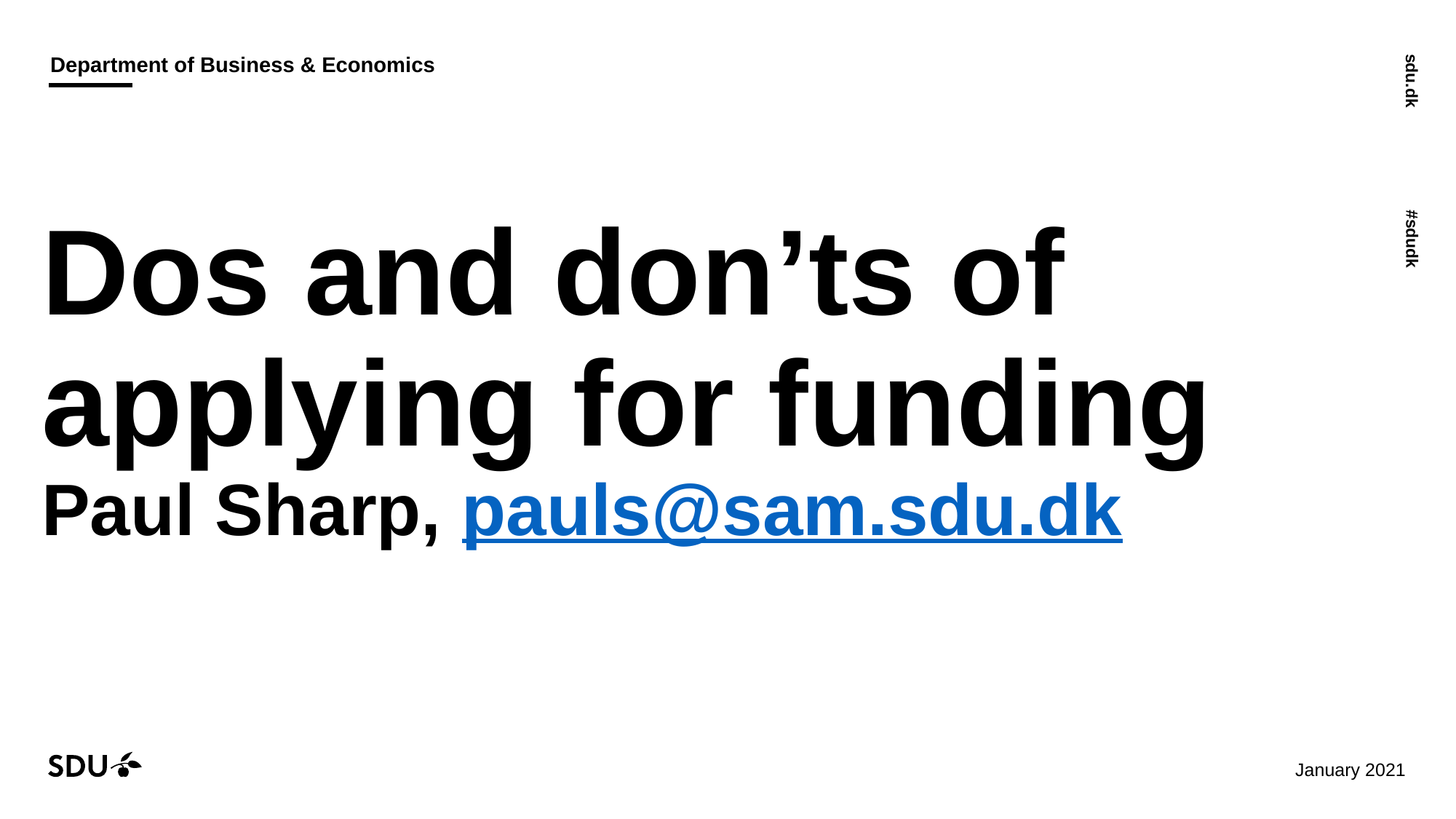

# Dos and don’ts of applying for funding Paul Sharp, pauls@sam.sdu.dk
29/01/2021